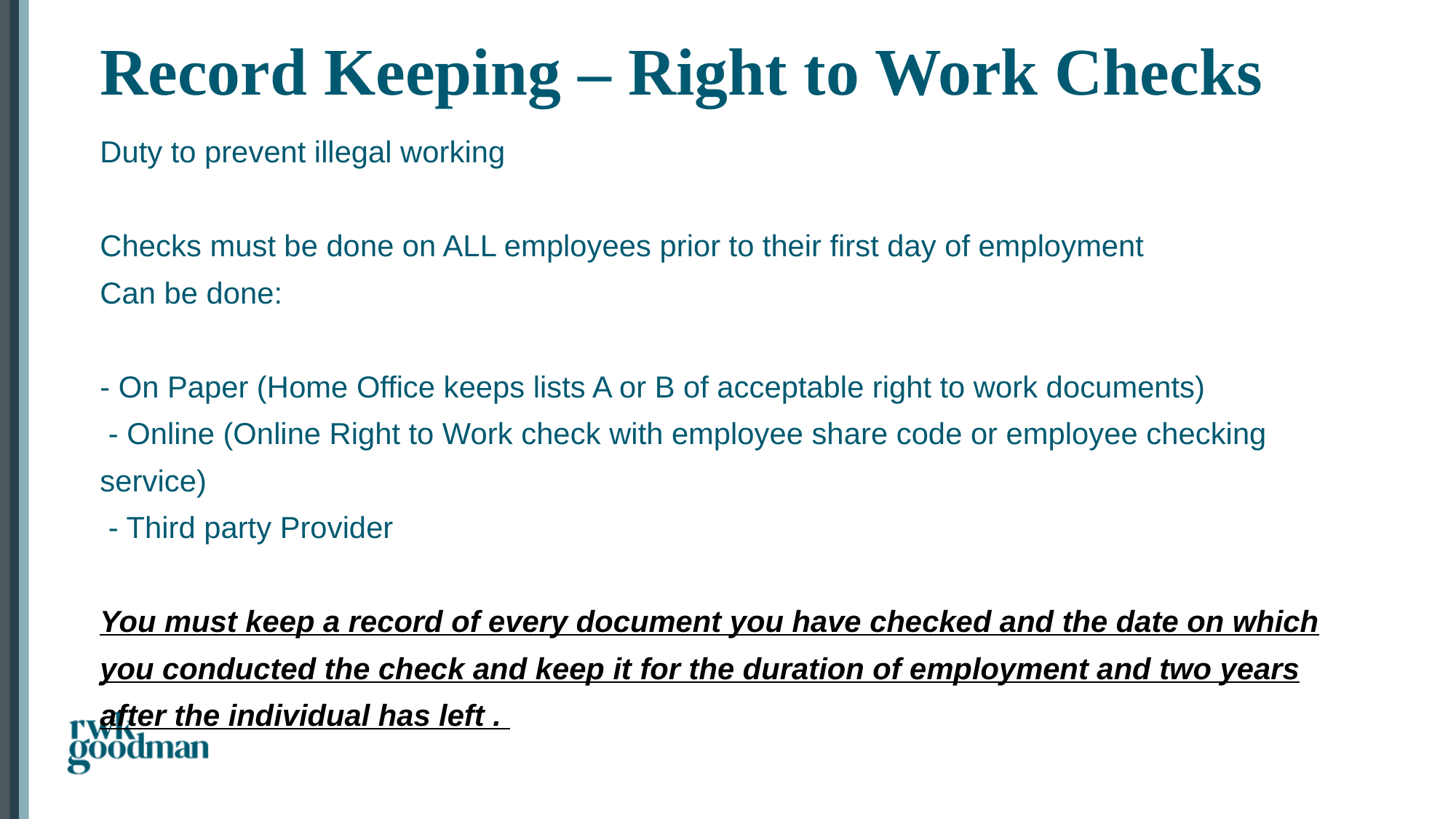

Record Keeping – Right to Work Checks
#
Duty to prevent illegal working

Checks must be done on ALL employees prior to their first day of employment
Can be done:

- On Paper (Home Office keeps lists A or B of acceptable right to work documents)
 - Online (Online Right to Work check with employee share code or employee checking service)
 - Third party Provider

You must keep a record of every document you have checked and the date on which you conducted the check and keep it for the duration of employment and two years after the individual has left .